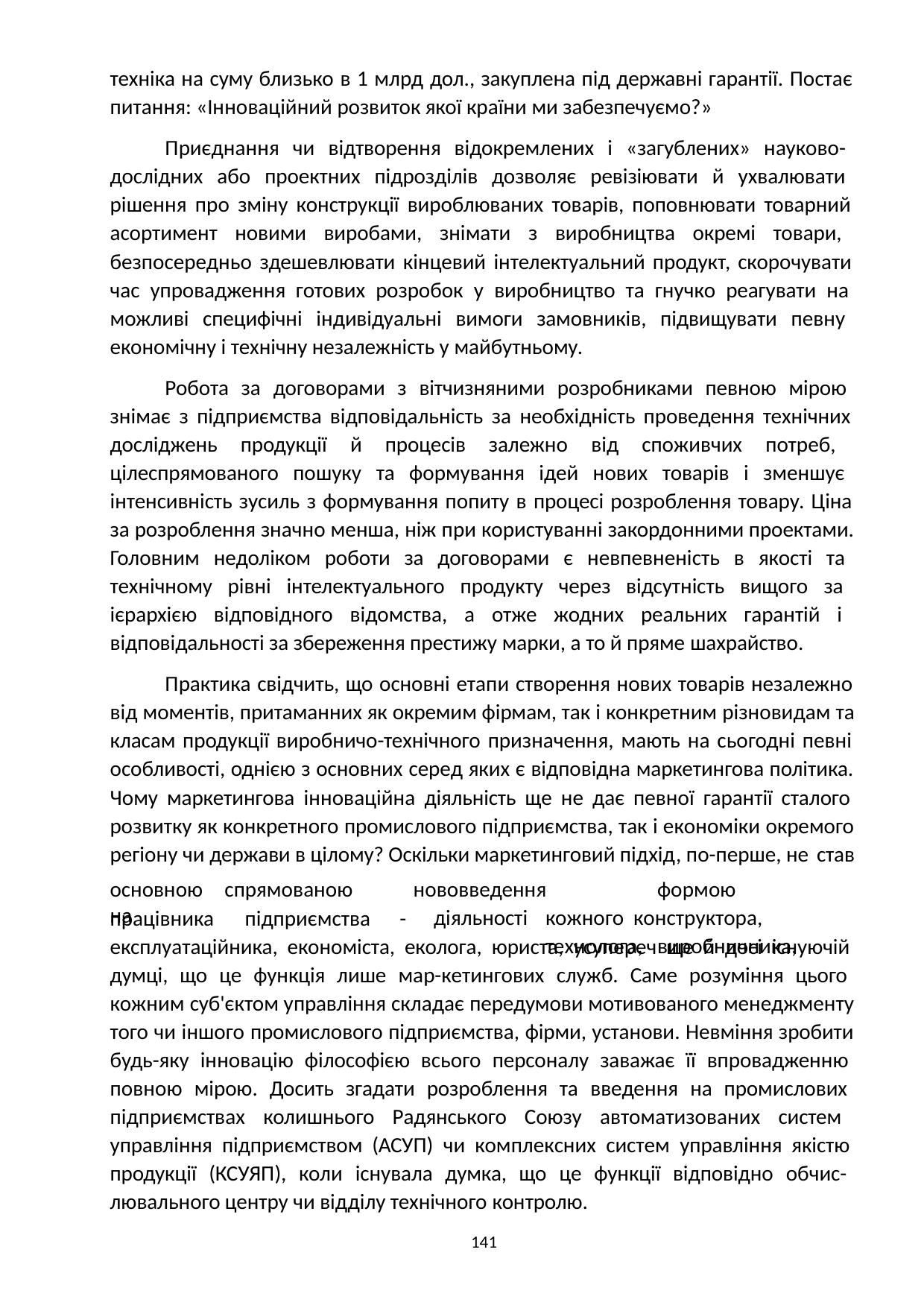

техніка на суму близько в 1 млрд дол., закуплена під державні гарантії. Постає  питання: «Інноваційний розвиток якої країни ми забезпечуємо?»
Приєднання чи відтворення відокремлених і «загублених» науково-  дослідних або проектних підрозділів дозволяє ревізіювати й ухвалювати  рішення про зміну конструкції вироблюваних товарів, поповнювати товарний  асортимент новими виробами, знімати з виробництва окремі товари,  безпосередньо здешевлювати кінцевий інтелектуальний продукт, скорочувати  час упровадження готових розробок у виробництво та гнучко реагувати на  можливі специфічні індивідуальні вимоги замовників, підвищувати певну  економічну і технічну незалежність у майбутньому.
Робота за договорами з вітчизняними розробниками певною мірою  знімає з підприємства відповідальність за необхідність проведення технічних  досліджень продукції й процесів залежно від споживчих потреб,  цілеспрямованого пошуку та формування ідей нових товарів і зменшує  інтенсивність зусиль з формування попиту в процесі розроблення товару. Ціна  за розроблення значно менша, ніж при користуванні закордонними проектами.  Головним недоліком роботи за договорами є невпевненість в якості та  технічному рівні інтелектуального продукту через відсутність вищого за  ієрархією відповідного відомства, а отже жодних реальних гарантій і  відповідальності за збереження престижу марки, а то й пряме шахрайство.
Практика свідчить, що основні етапи створення нових товарів незалежно  від моментів, притаманних як окремим фірмам, так і конкретним різновидам та  класам продукції виробничо-технічного призначення, мають на сьогодні певні  особливості, однією з основних серед яких є відповідна маркетингова політика.  Чому маркетингова інноваційна діяльність ще не дає певної гарантії сталого  розвитку як конкретного промислового підприємства, так і економіки окремого  регіону чи держави в цілому? Оскільки маркетинговий підхід, по-перше, не став
нововведення	формою	діяльності	кожного  конструктора,		технолога,	виробничника,
основною	спрямованою	на
працівника	підприємства	-
експлуатаційника, економіста, еколога, юриста, усупереч ще й досі існуючій  думці, що це функція лише мар-кетингових служб. Саме розуміння цього  кожним суб'єктом управління складає передумови мотивованого менеджменту  того чи іншого промислового підприємства, фірми, установи. Невміння зробити  будь-яку інновацію філософією всього персоналу заважає її впровадженню  повною мірою. Досить згадати розроблення та введення на промислових  підприємствах колишнього Радянського Союзу автоматизованих систем  управління підприємством (АСУП) чи комплексних систем управління якістю  продукції (КСУЯП), коли існувала думка, що це функції відповідно обчис-  лювального центру чи відділу технічного контролю.
141